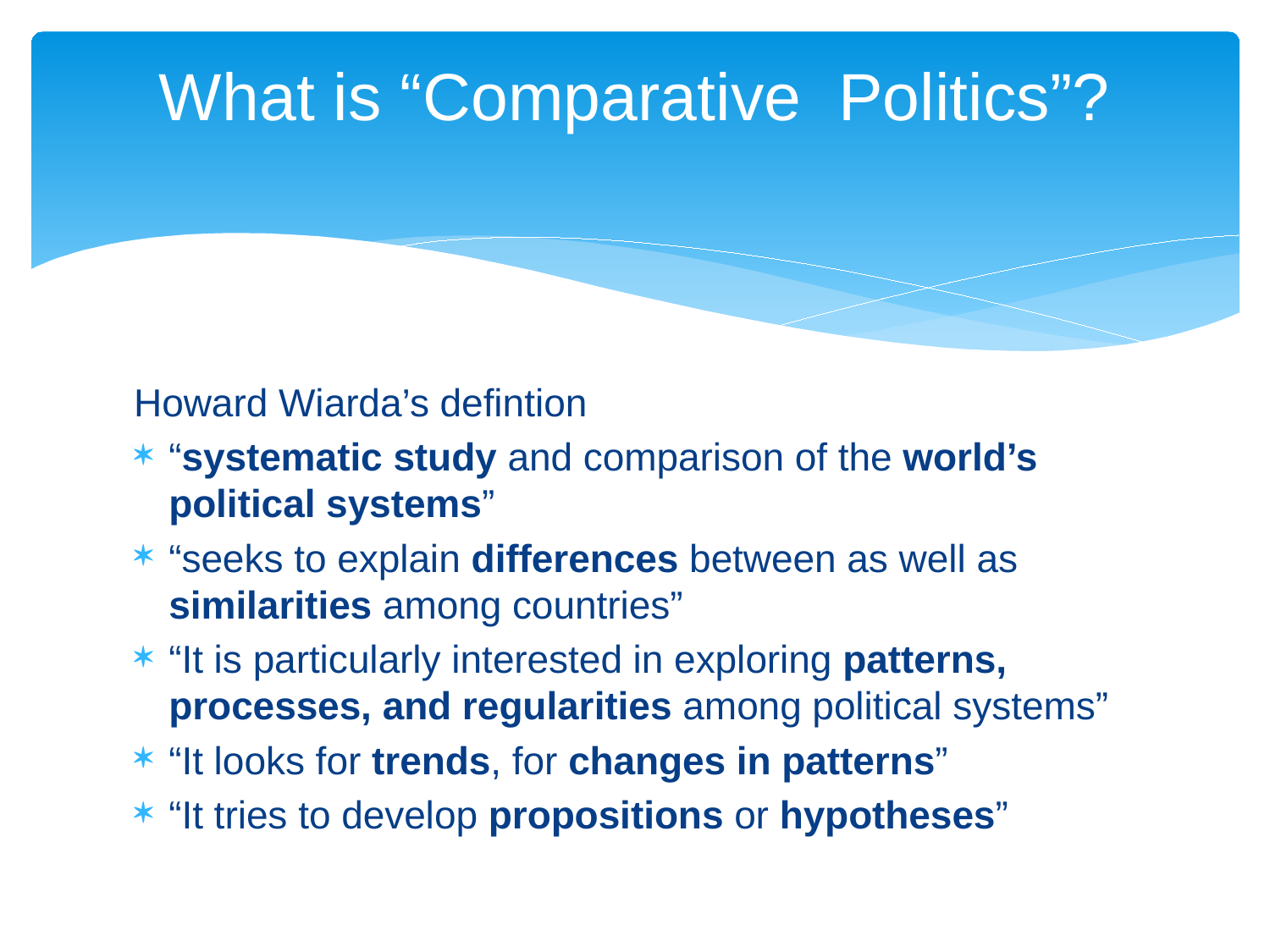

# What is “Comparative  Politics”?
Howard Wiarda’s defintion
“systematic study and comparison of the world’s political systems”
“seeks to explain differences between as well as similarities among countries”
“It is particularly interested in exploring patterns, processes, and regularities among political systems”
“It looks for trends, for changes in patterns”
“It tries to develop propositions or hypotheses”